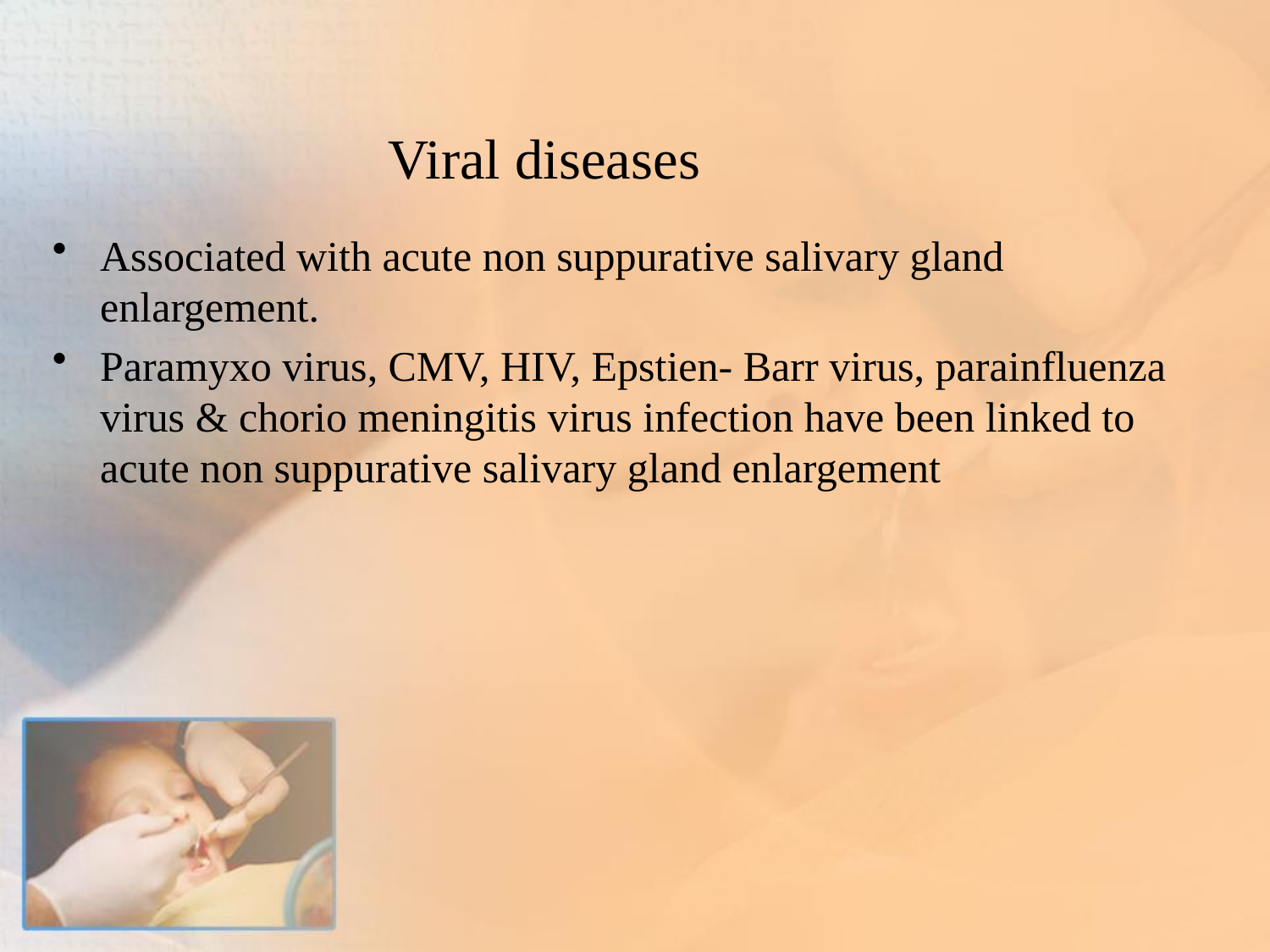

# Viral diseases
Associated with acute non suppurative salivary gland enlargement.
Paramyxo virus, CMV, HIV, Epstien- Barr virus, parainfluenza virus & chorio meningitis virus infection have been linked to acute non suppurative salivary gland enlargement